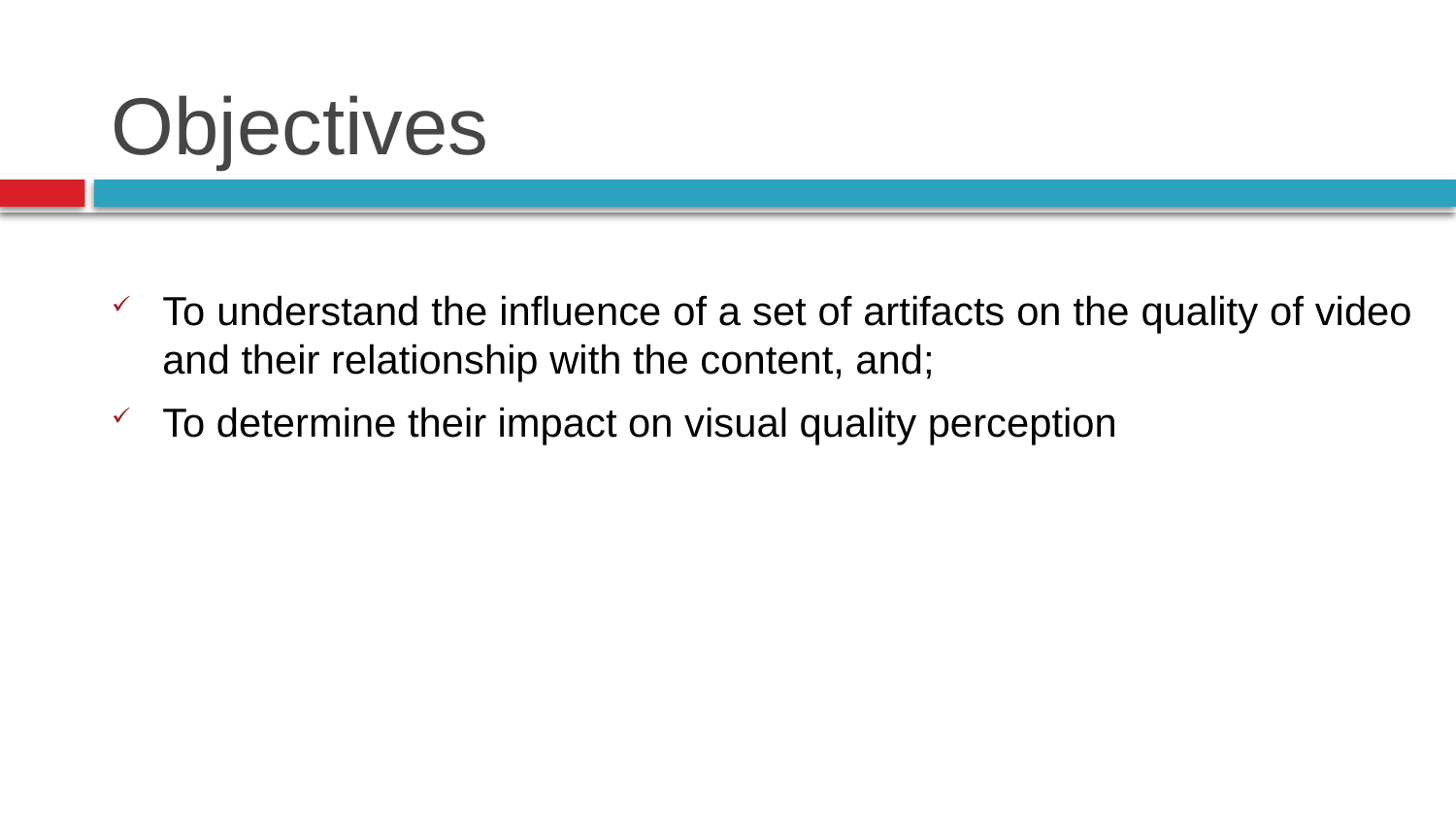

# Objectives

To understand the influence of a set of artifacts on the quality of video and their relationship with the content, and;
To determine their impact on visual quality perception